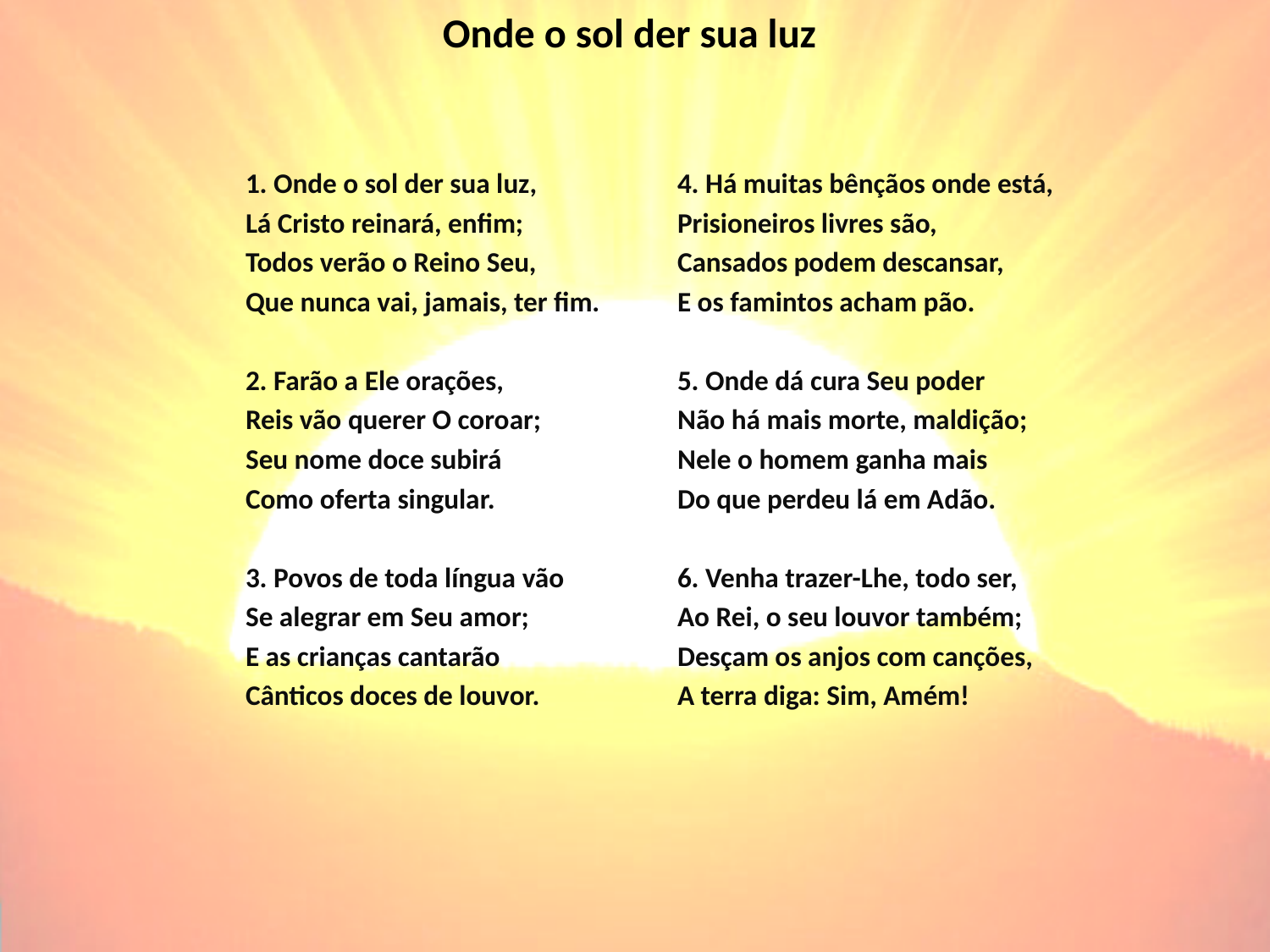

# Onde o sol der sua luz
1. Onde o sol der sua luz,
Lá Cristo reinará, enfim;
Todos verão o Reino Seu,
Que nunca vai, jamais, ter fim.

2. Farão a Ele orações,
Reis vão querer O coroar;
Seu nome doce subirá
Como oferta singular.

3. Povos de toda língua vão
Se alegrar em Seu amor;
E as crianças cantarão
Cânticos doces de louvor.

4. Há muitas bênçãos onde está,
Prisioneiros livres são,
Cansados podem descansar,
E os famintos acham pão.

5. Onde dá cura Seu poder
Não há mais morte, maldição;
Nele o homem ganha mais
Do que perdeu lá em Adão.

6. Venha trazer-Lhe, todo ser,
Ao Rei, o seu louvor também;
Desçam os anjos com canções,
A terra diga: Sim, Amém!